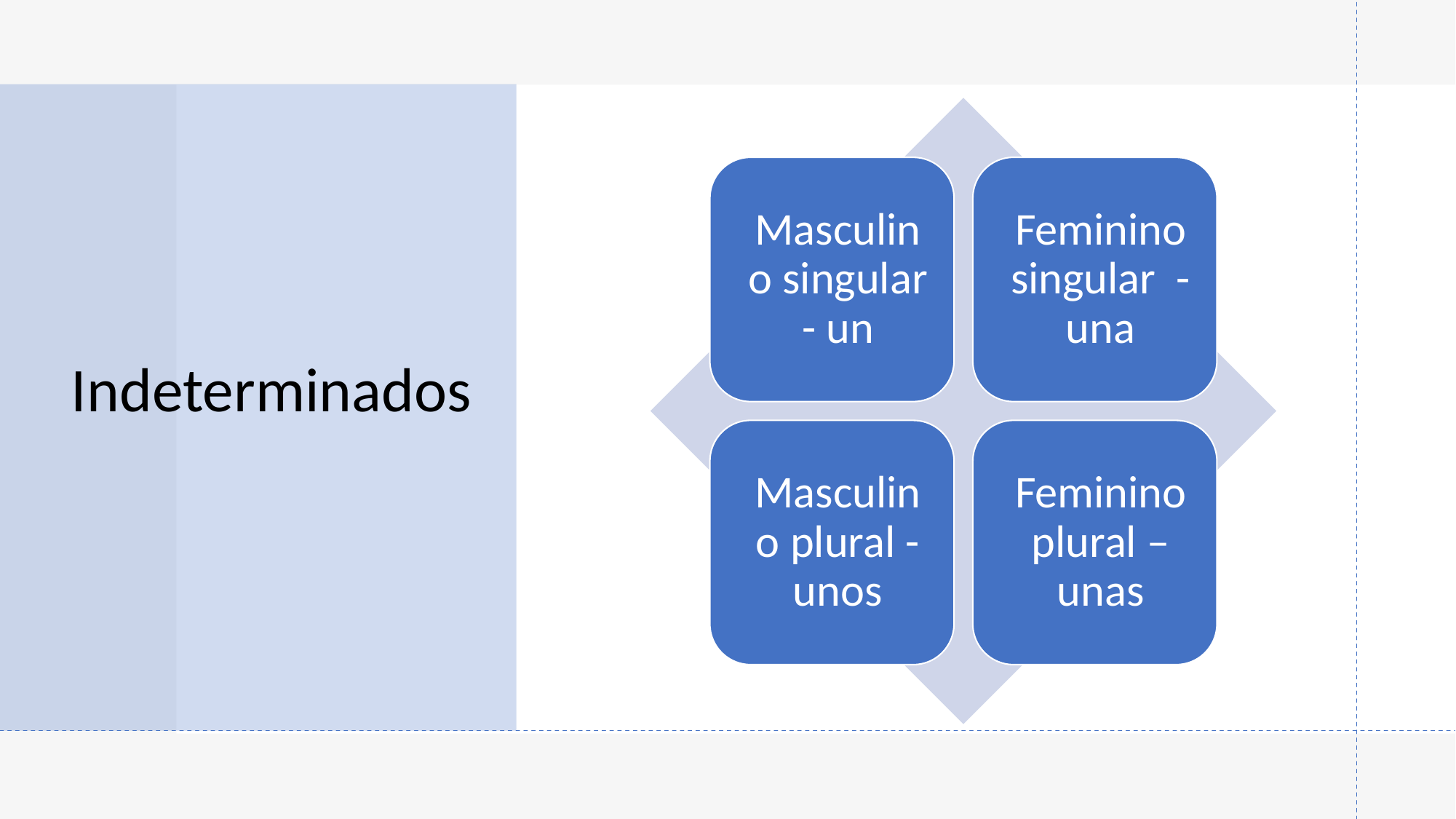

# Indeterminados

Masculino singular - un
Feminino singular  - una
Masculino plural - unos
Feminino plural – unas